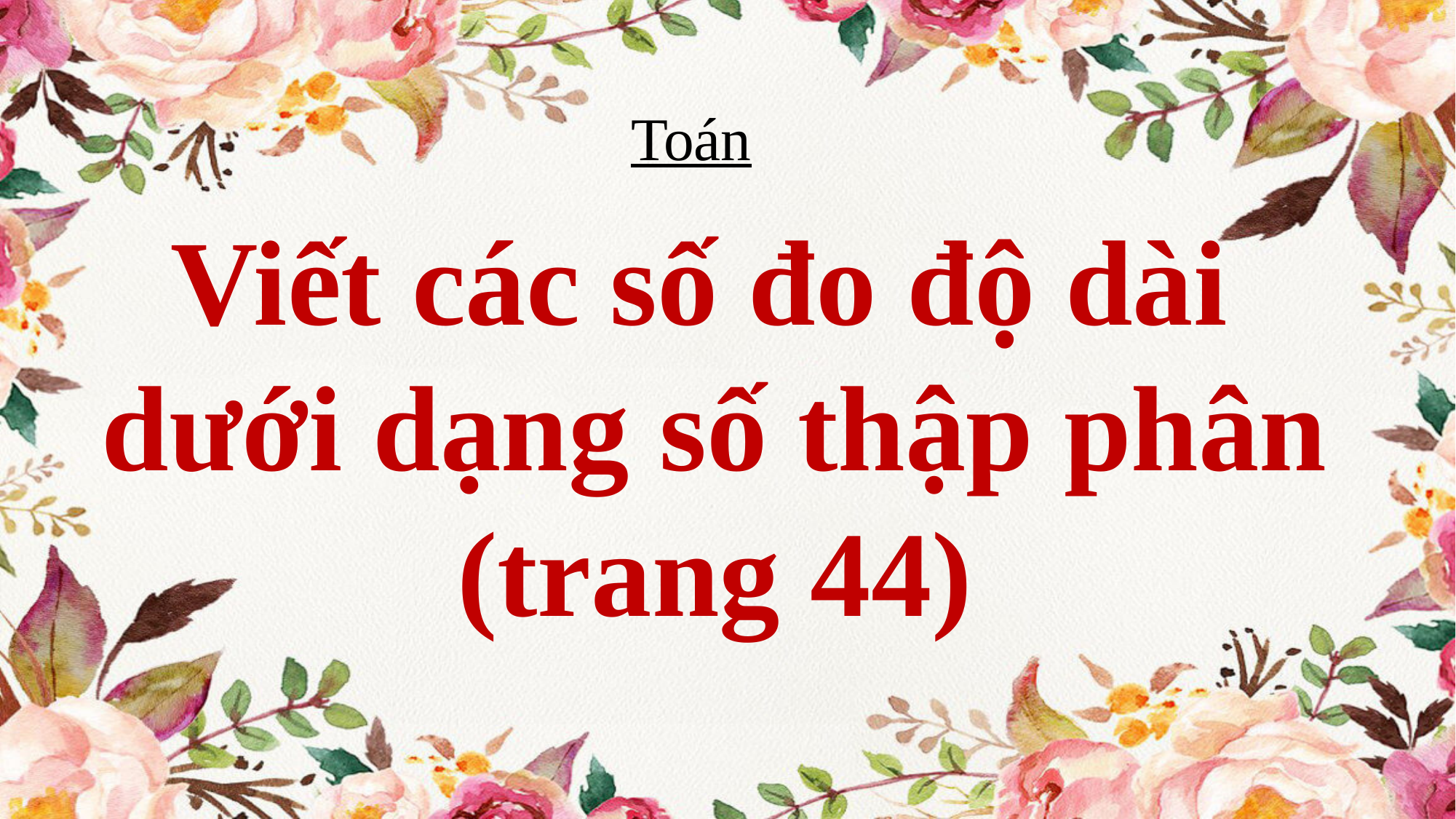

Toán
Viết các số đo độ dài
dưới dạng số thập phân
(trang 44)